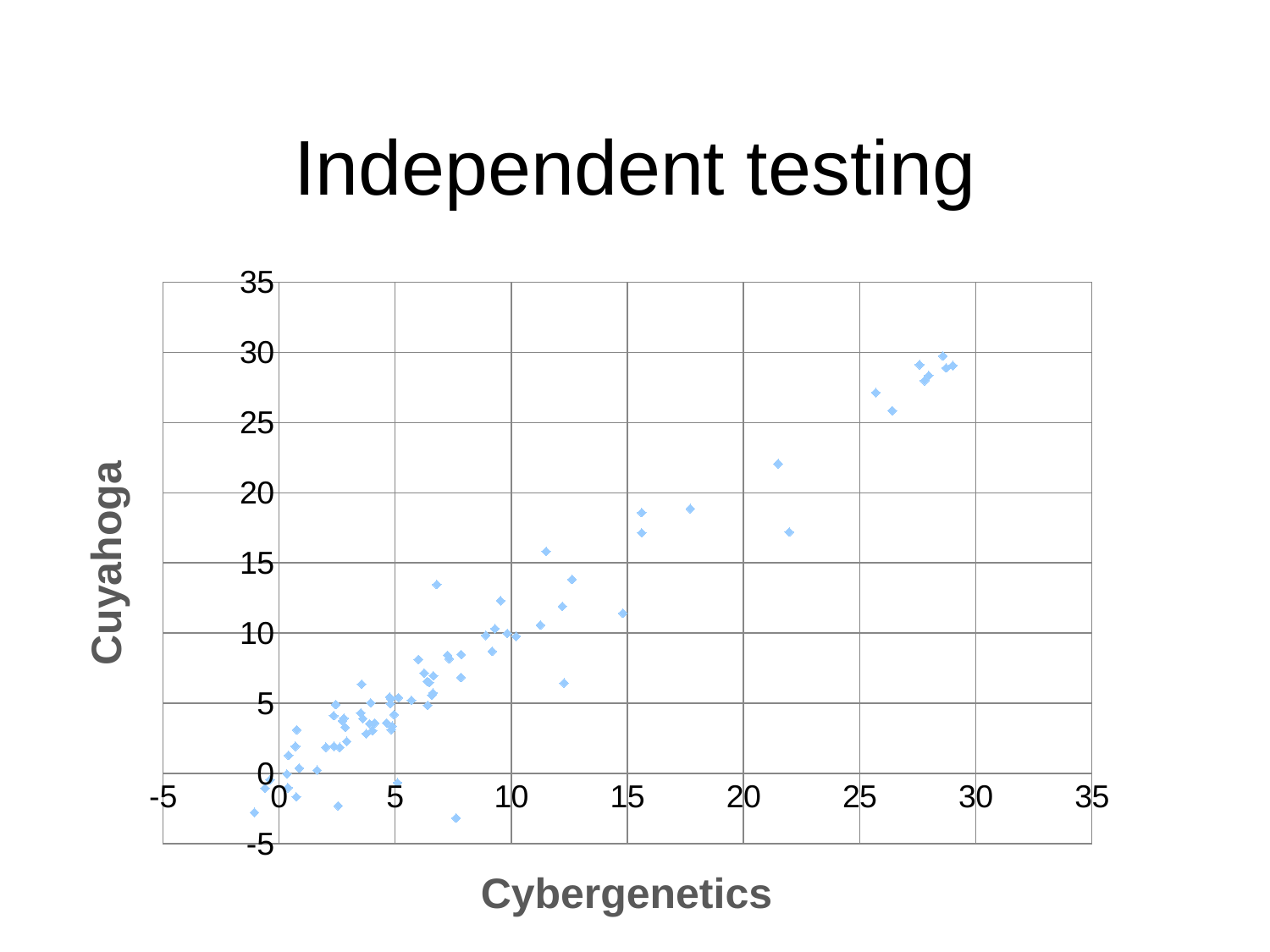

# Independent testing

### Chart

| Category |  |
|---|---|
Cuyahoga
Cybergenetics